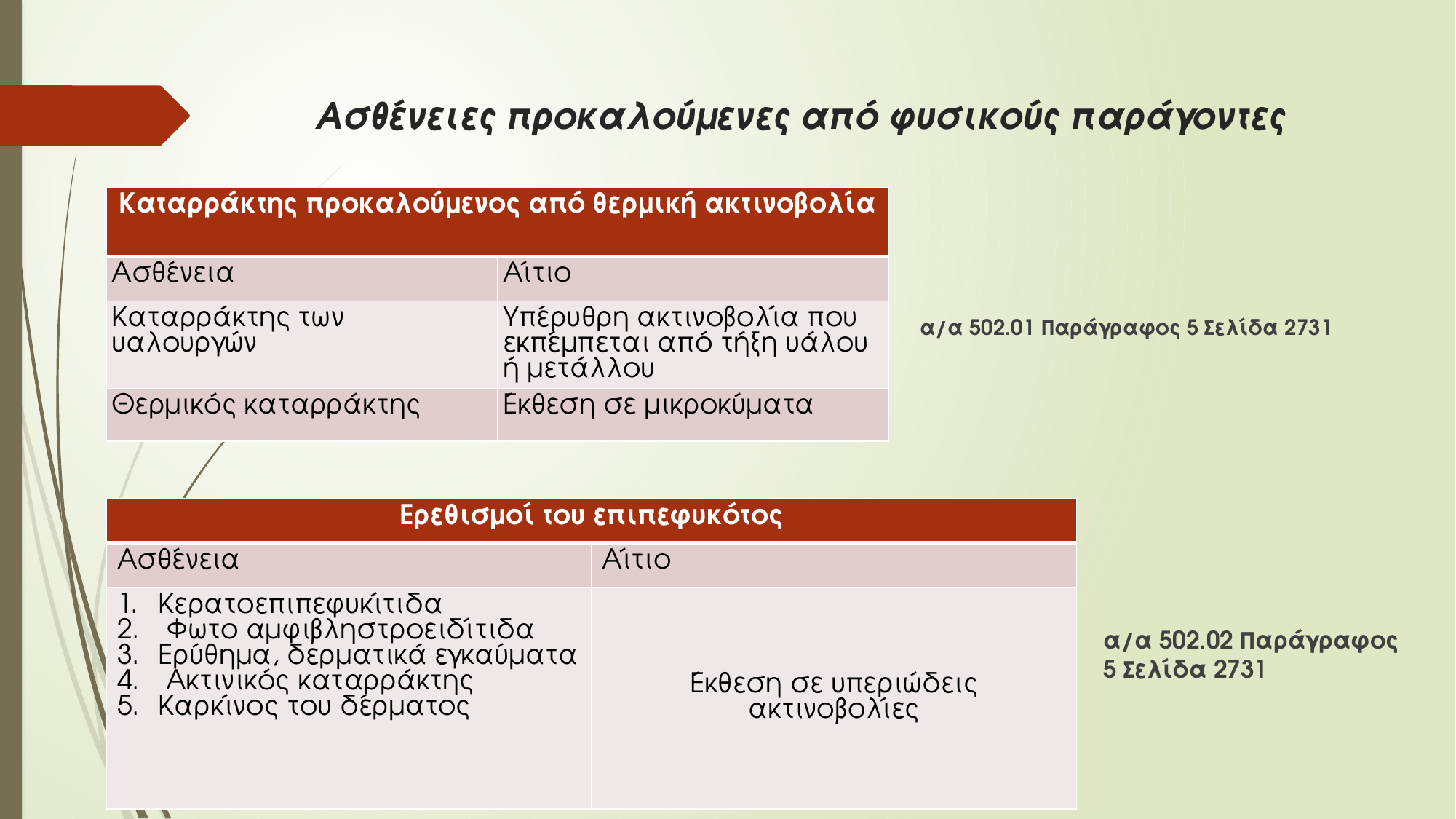

# Ασθένειες προκαλούμενες από φυσικούς παράγοντες
| Καταρράκτης προκαλούμενος από θερμική ακτινοβολία |  |
| --- | --- |
| Ασθένεια | Αίτιο |
| Καταρράκτης των υαλουργών | Υπέρυθρη ακτινοβολία που εκπέμπεται από τήξη υάλου ή μετάλλου |
| Θερμικός καταρράκτης | Έκθεση σε μικροκύματα |
α/α 502.01 Παράγραφος 5 Σελίδα 2731
| Ερεθισμοί του επιπεφυκότος |  |
| --- | --- |
| Ασθένεια | Αίτιο |
| Κερατοεπιπεφυκίτιδα Φωτο αμφιβληστροειδίτιδα Ερύθημα, δερματικά εγκαύματα Ακτινικός καταρράκτης Καρκίνος του δέρματος | Έκθεση σε υπεριώδεις ακτινοβολίες |
α/α 502.02 Παράγραφος 5 Σελίδα 2731